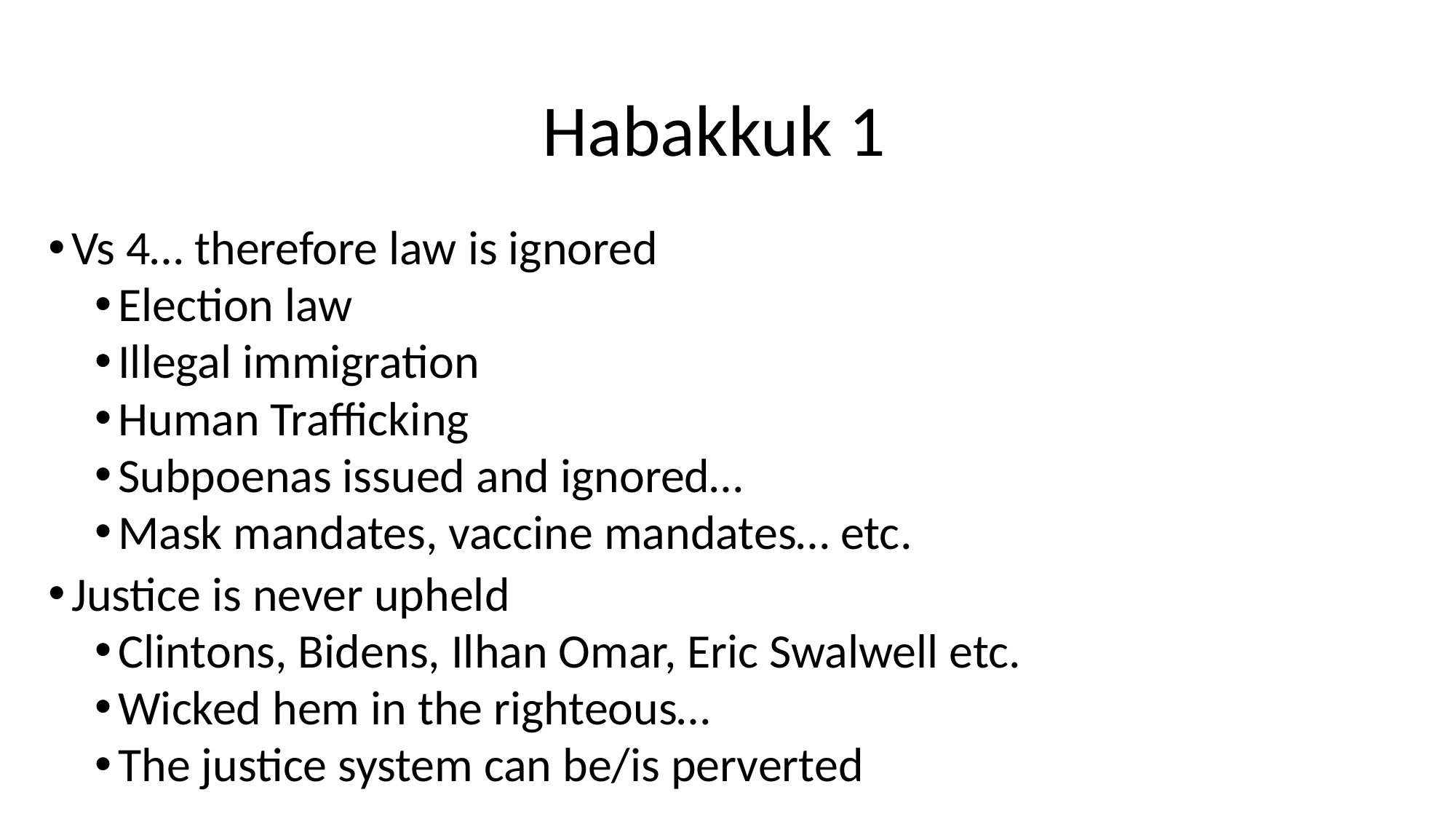

# Habakkuk 1
Vs 4… therefore law is ignored
Election law
Illegal immigration
Human Trafficking
Subpoenas issued and ignored…
Mask mandates, vaccine mandates… etc.
Justice is never upheld
Clintons, Bidens, Ilhan Omar, Eric Swalwell etc.
Wicked hem in the righteous…
The justice system can be/is perverted